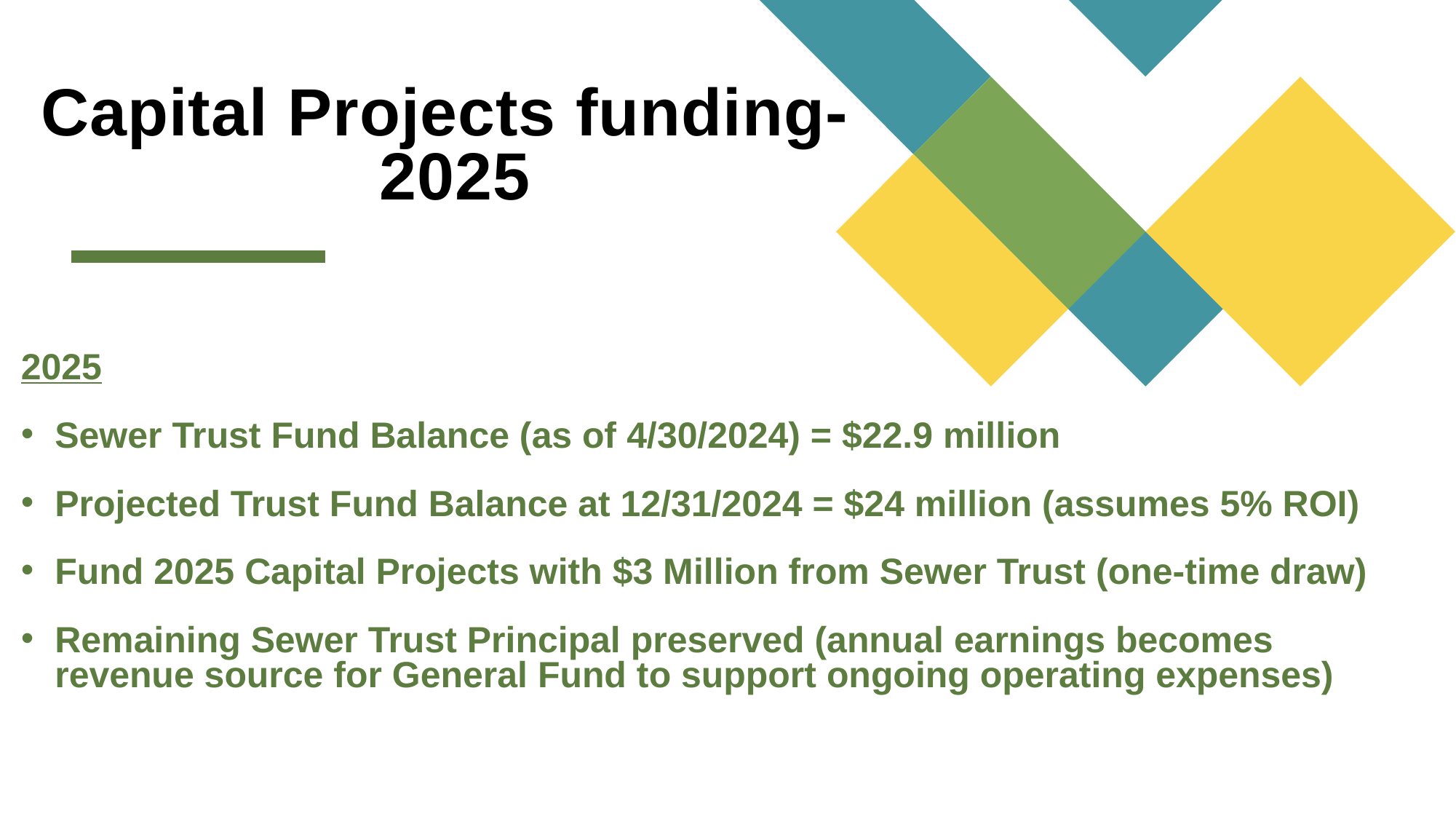

# Capital Projects funding-  2025

2025
Sewer Trust Fund Balance (as of 4/30/2024) = $22.9 million
Projected Trust Fund Balance at 12/31/2024 = $24 million (assumes 5% ROI)
Fund 2025 Capital Projects with $3 Million from Sewer Trust (one-time draw)
Remaining Sewer Trust Principal preserved (annual earnings becomes revenue source for General Fund to support ongoing operating expenses)